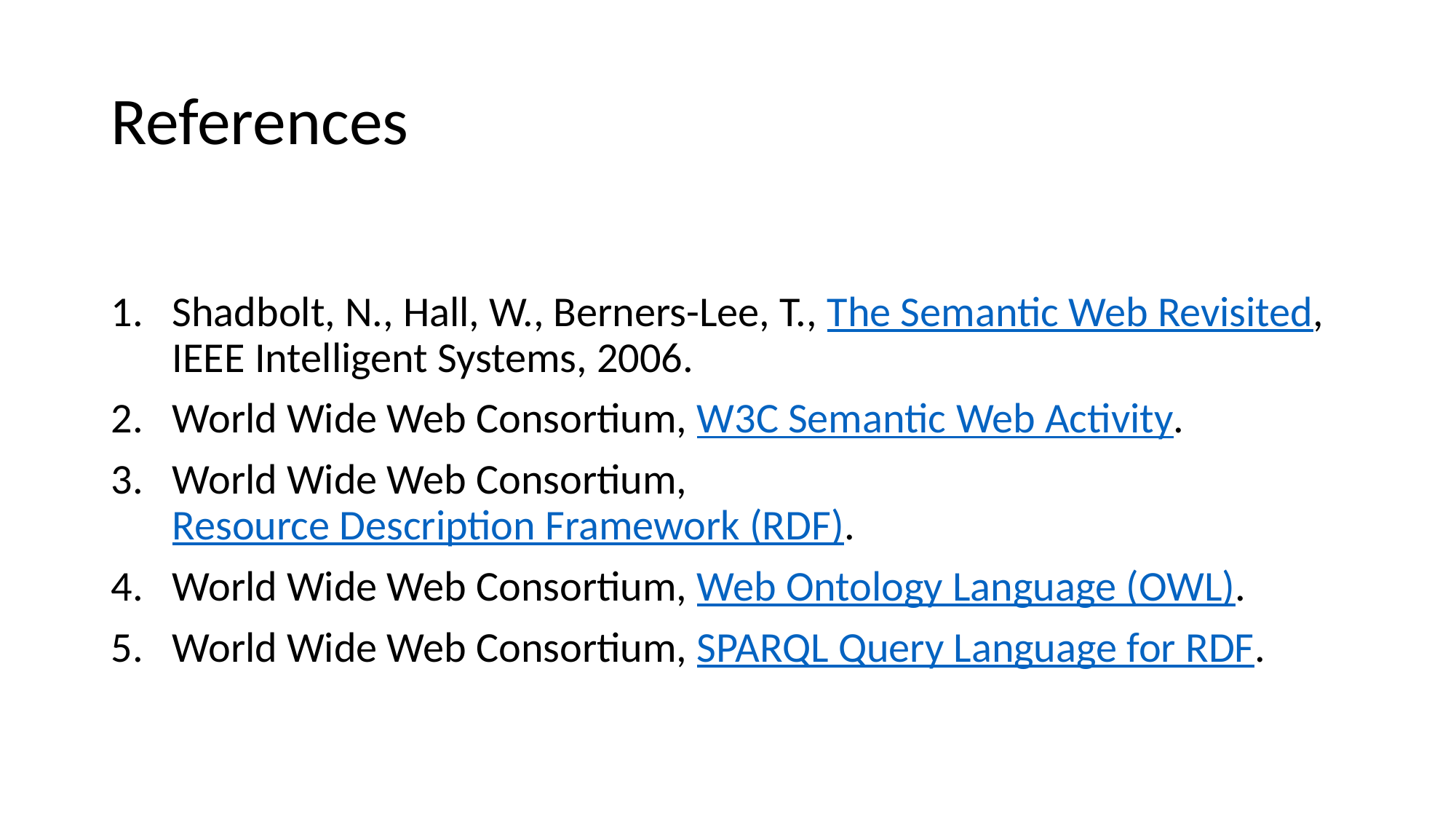

# References

Shadbolt, N., Hall, W., Berners-Lee, T., The Semantic Web Revisited, IEEE Intelligent Systems, 2006.
World Wide Web Consortium, W3C Semantic Web Activity.
World Wide Web Consortium, Resource Description Framework (RDF).
World Wide Web Consortium, Web Ontology Language (OWL).
World Wide Web Consortium, SPARQL Query Language for RDF.